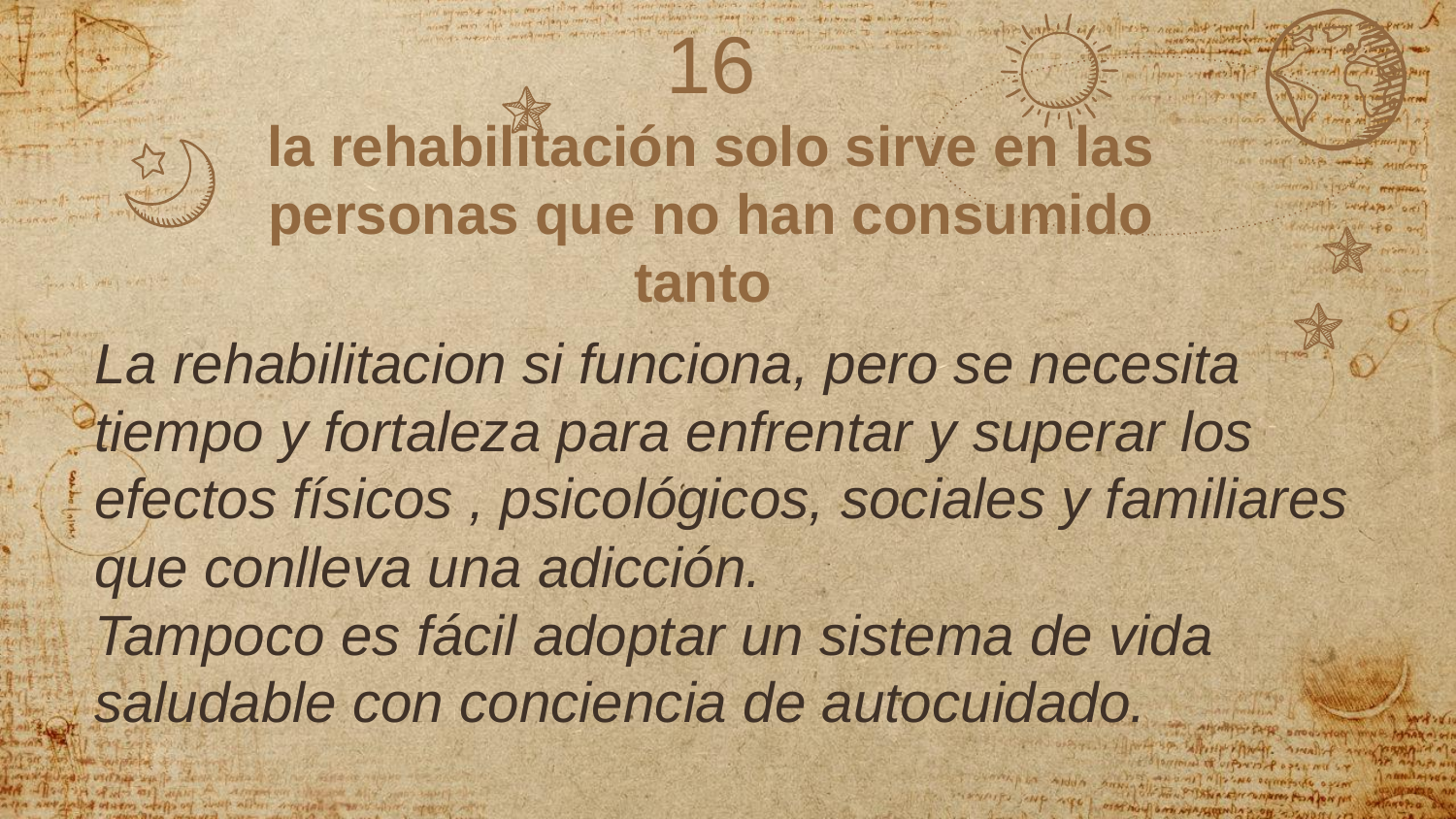

16
la rehabilitación solo sirve en las personas que no han consumido tanto

La rehabilitacion si funciona, pero se necesita tiempo y fortaleza para enfrentar y superar los efectos físicos , psicológicos, sociales y familiares que conlleva una adicción.
Tampoco es fácil adoptar un sistema de vida saludable con conciencia de autocuidado.